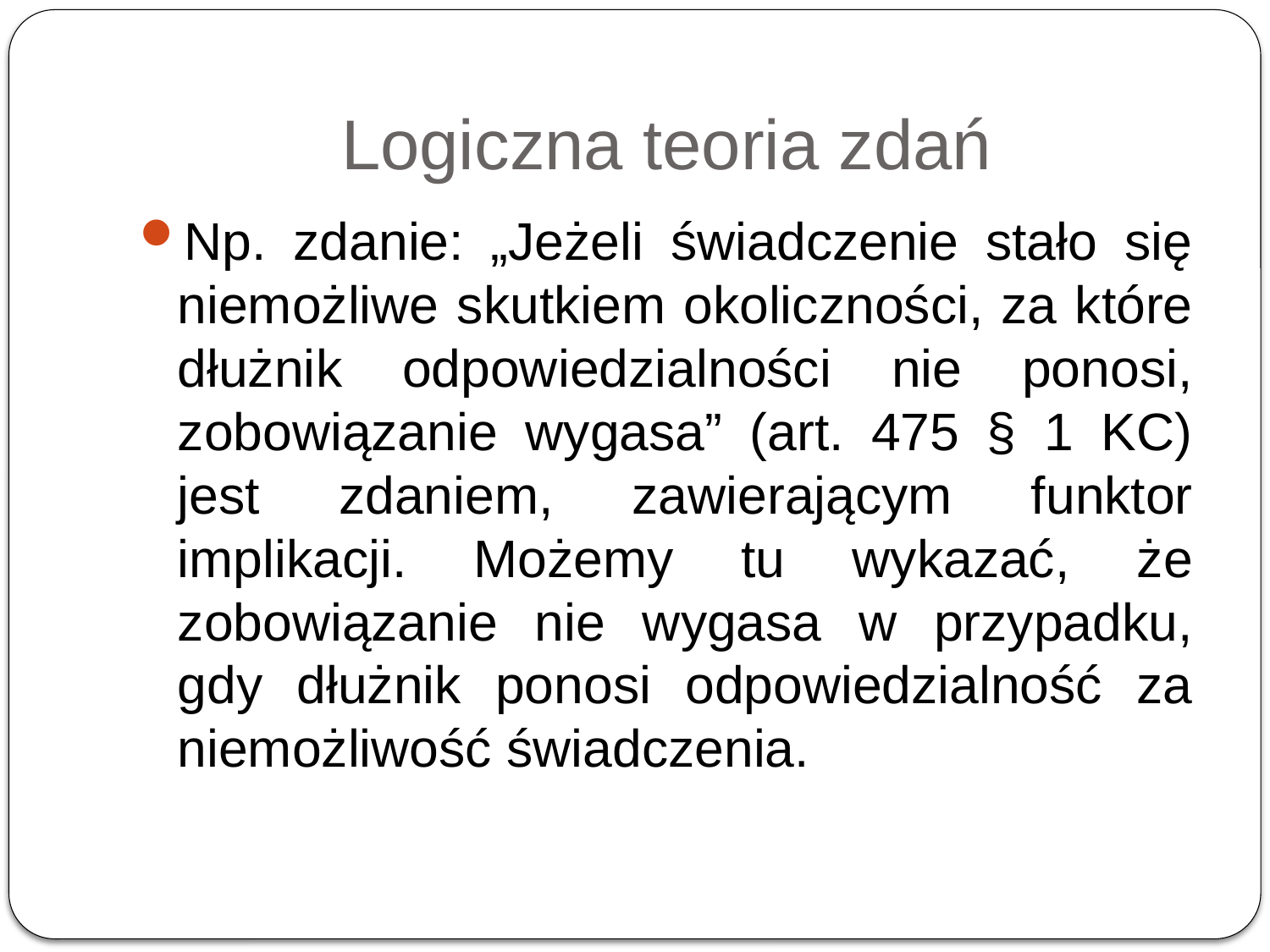

# Logiczna teoria zdań
Np. zdanie: „Jeżeli świadczenie stało się niemożliwe skutkiem okoliczności, za które dłużnik odpowiedzialności nie ponosi, zobowiązanie wygasa” (art. 475 § 1 KC) jest zdaniem, zawierającym funktor implikacji. Możemy tu wykazać, że zobowiązanie nie wygasa w przypadku, gdy dłużnik ponosi odpowiedzialność za niemożliwość świadczenia.